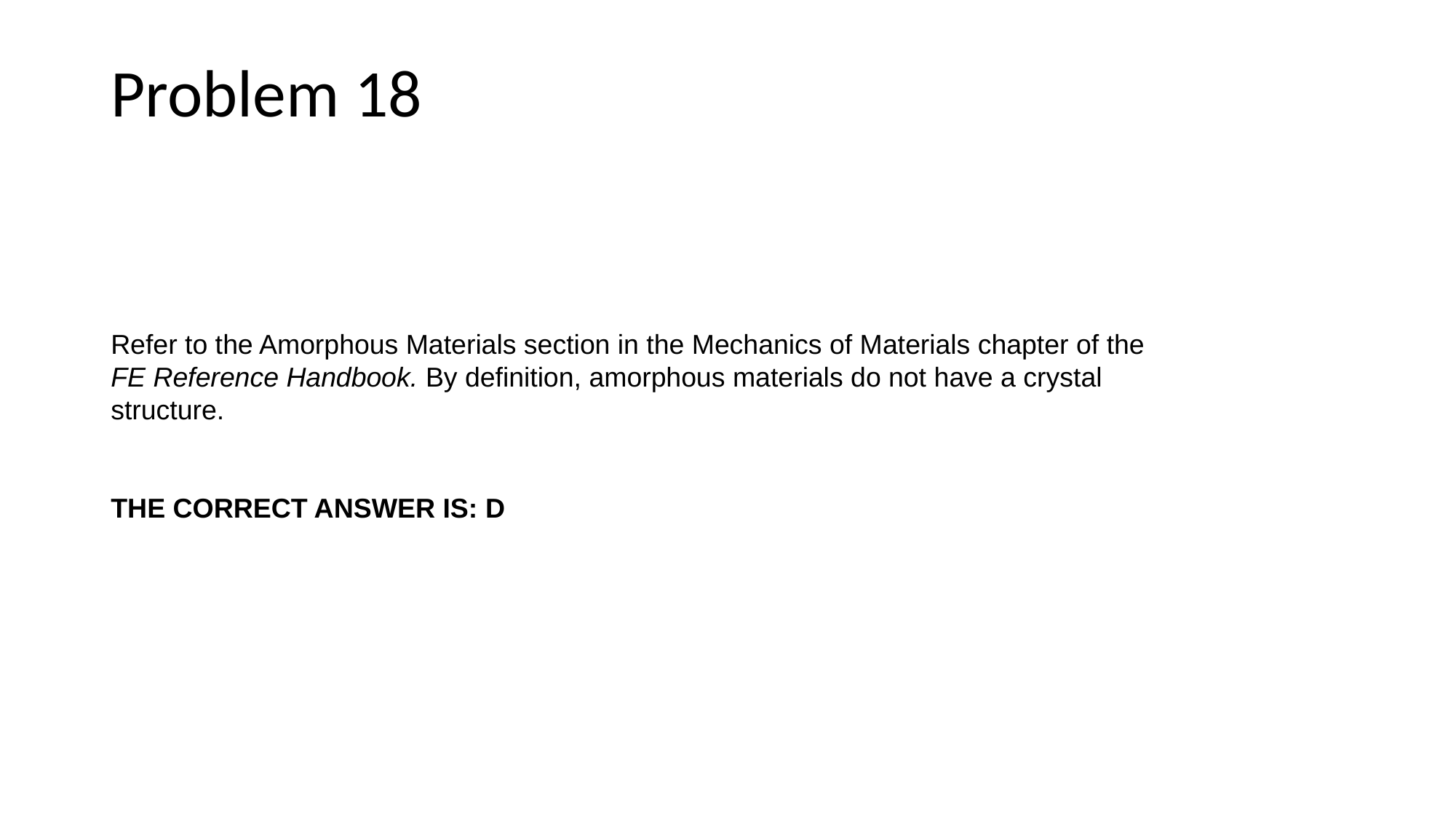

Problem 18
Refer to the Amorphous Materials section in the Mechanics of Materials chapter of the
FE Reference Handbook. By definition, amorphous materials do not have a crystal structure.

THE CORRECT ANSWER IS: D